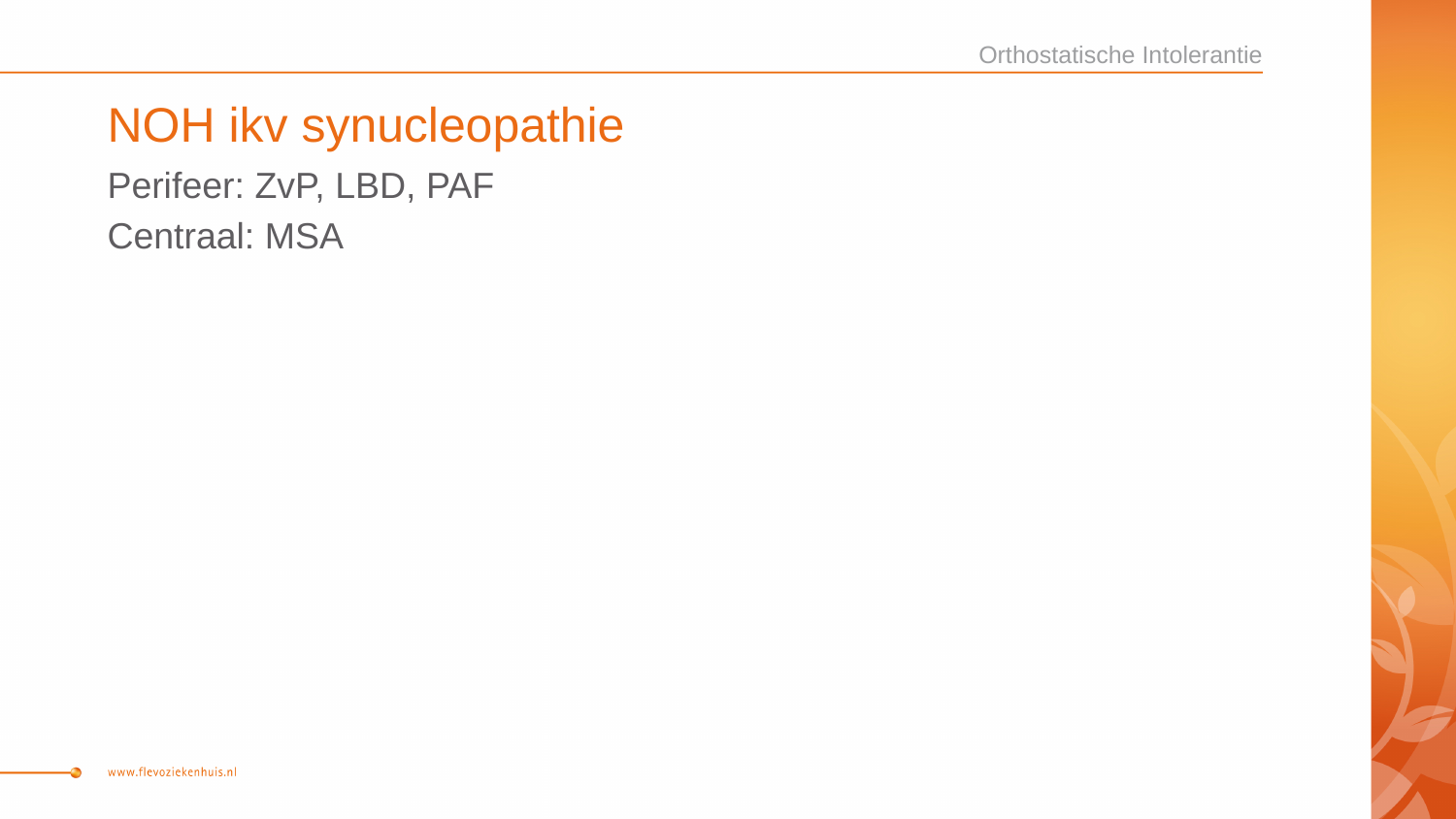

Orthostatische Intolerantie

# NOH ikv synucleopathie
Perifeer: ZvP, LBD, PAF
Centraal: MSA